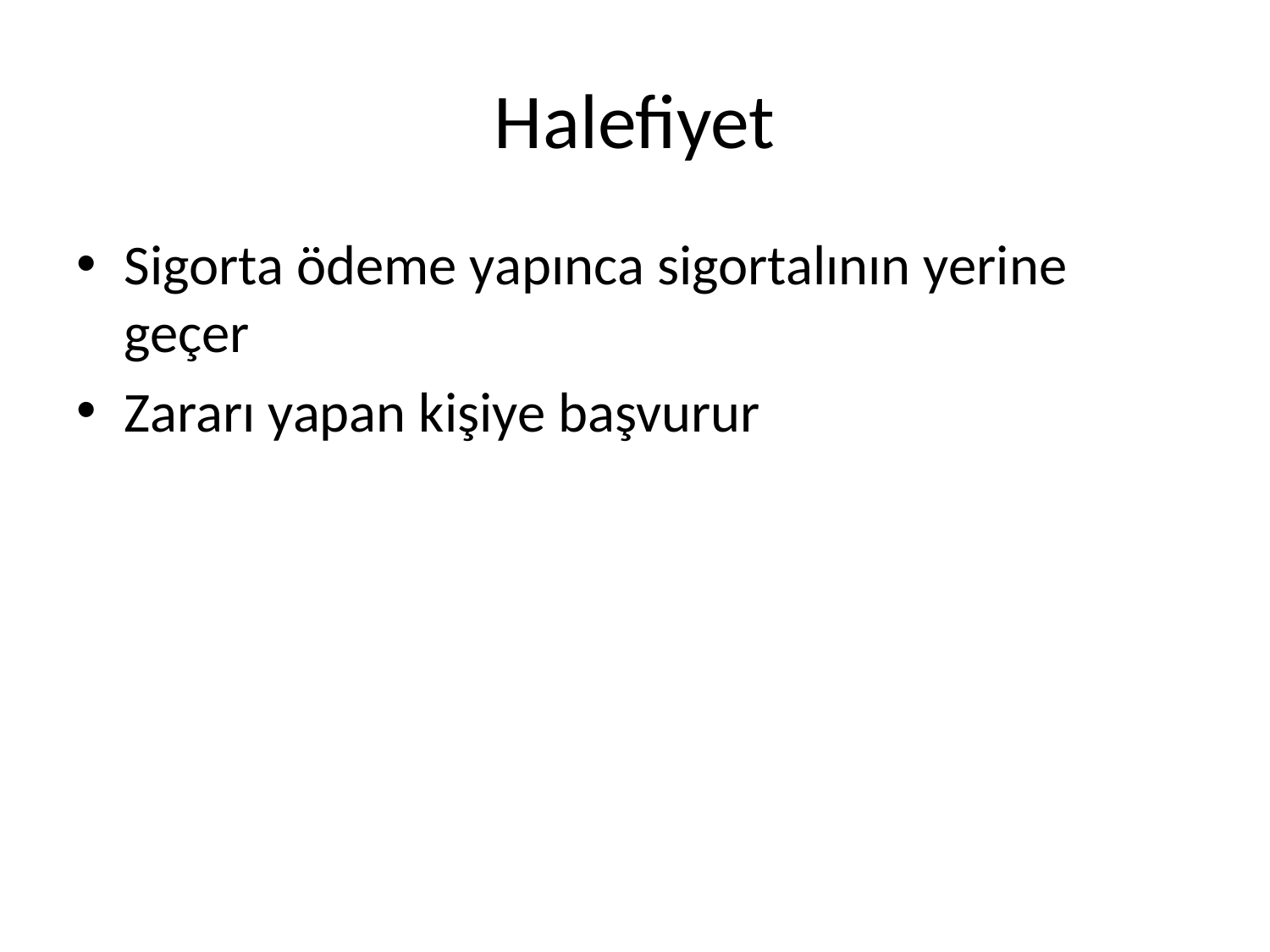

# Halefiyet
Sigorta ödeme yapınca sigortalının yerine geçer
Zararı yapan kişiye başvurur